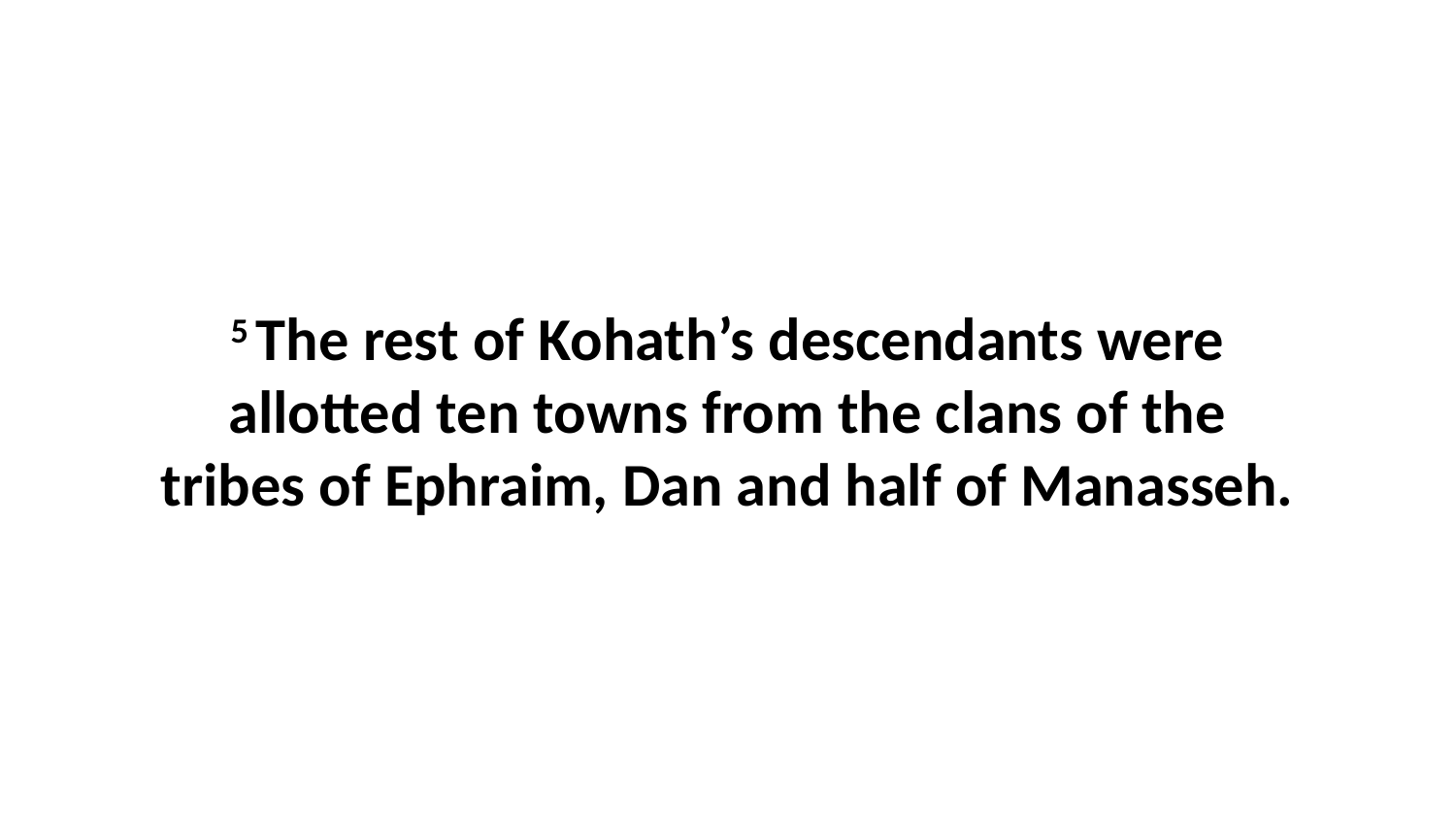

5 The rest of Kohath’s descendants were allotted ten towns from the clans of the tribes of Ephraim, Dan and half of Manasseh.